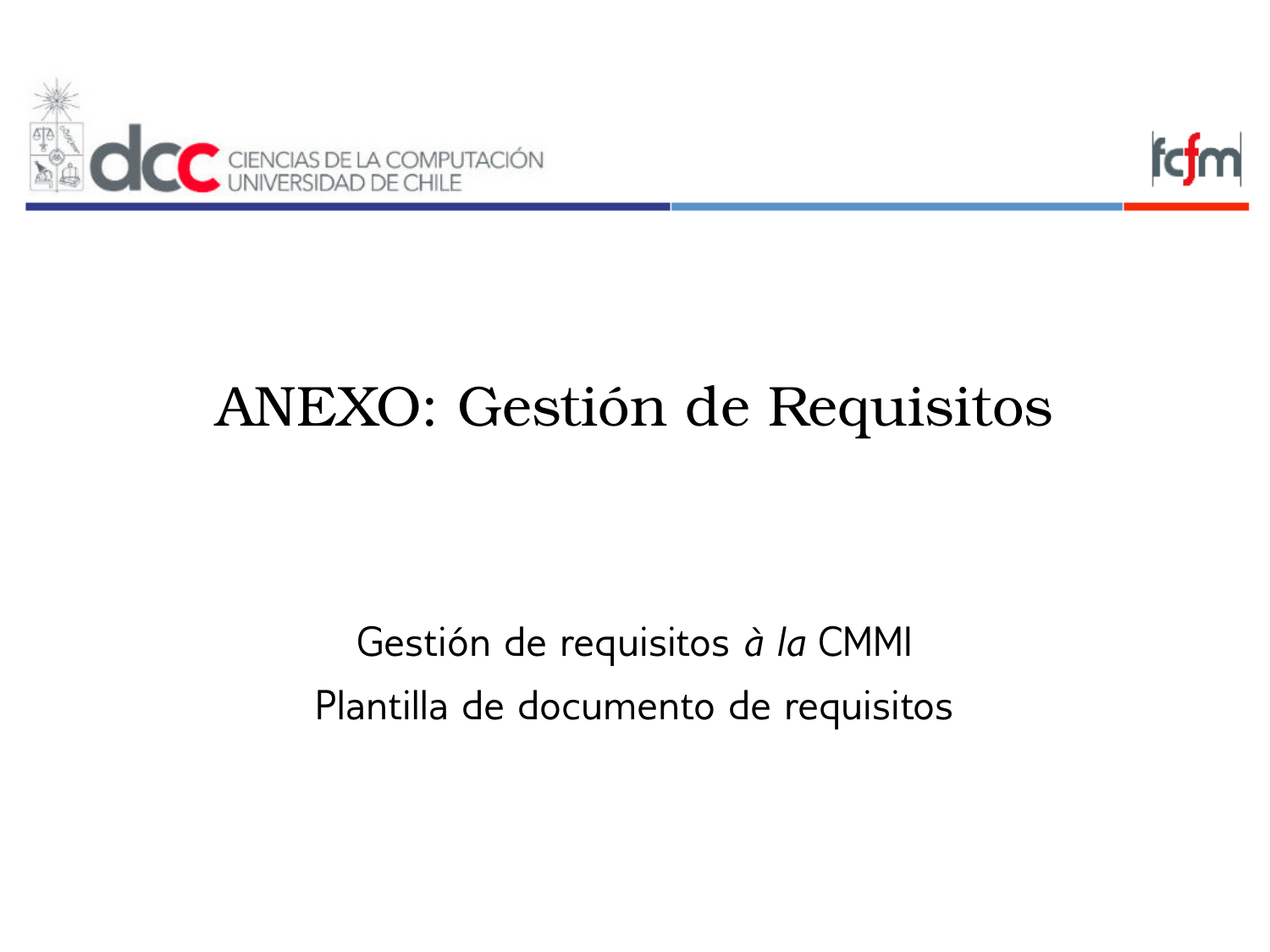

# ANEXO: Gestión de Requisitos
Gestión de requisitos à la CMMI
Plantilla de documento de requisitos